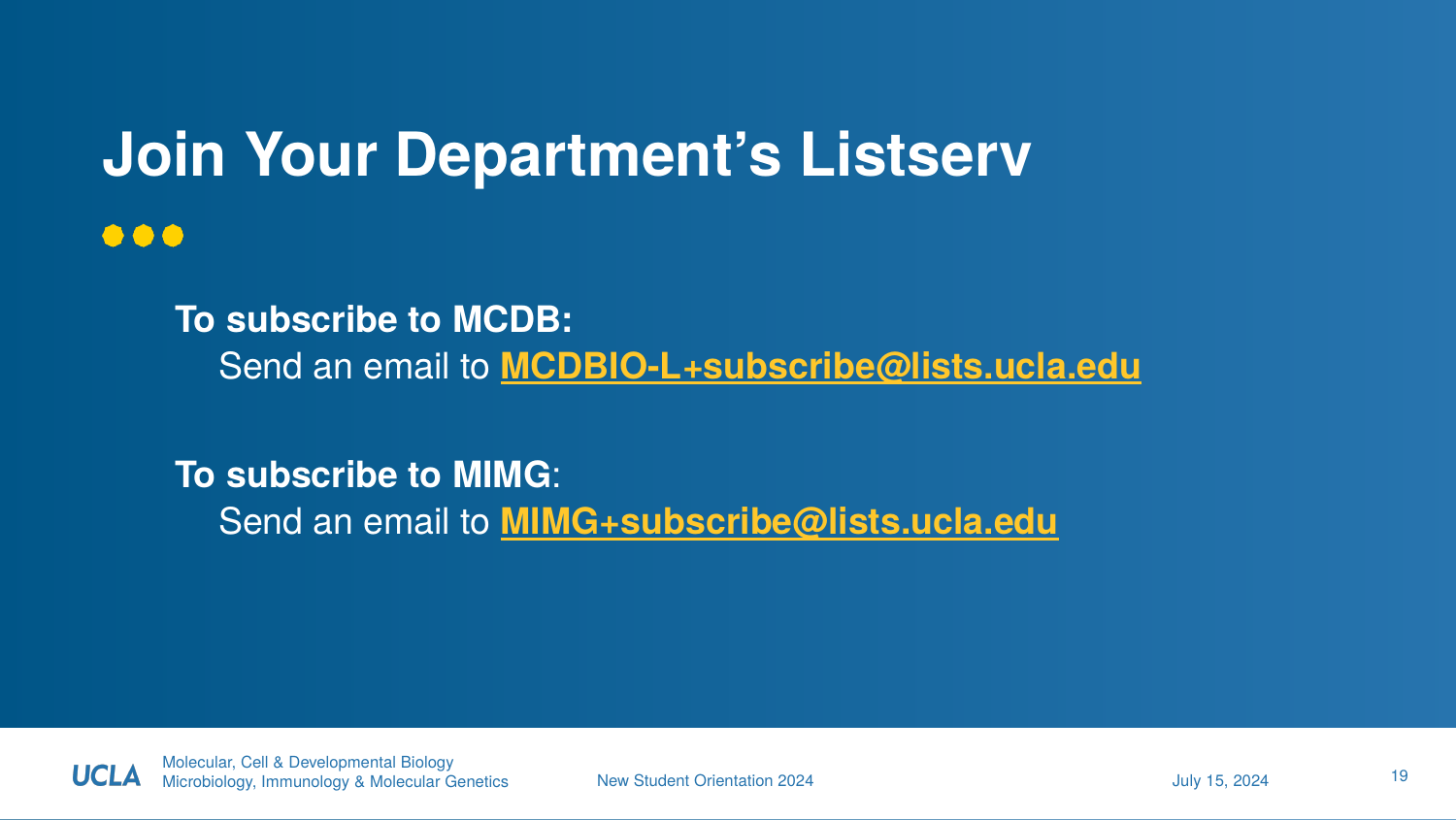

# Join Your Department’s Listserv
To subscribe to MCDB:
Send an email to MCDBIO-L+subscribe@lists.ucla.edu

To subscribe to MIMG:
Send an email to MIMG+subscribe@lists.ucla.edu
19
July 15, 2024